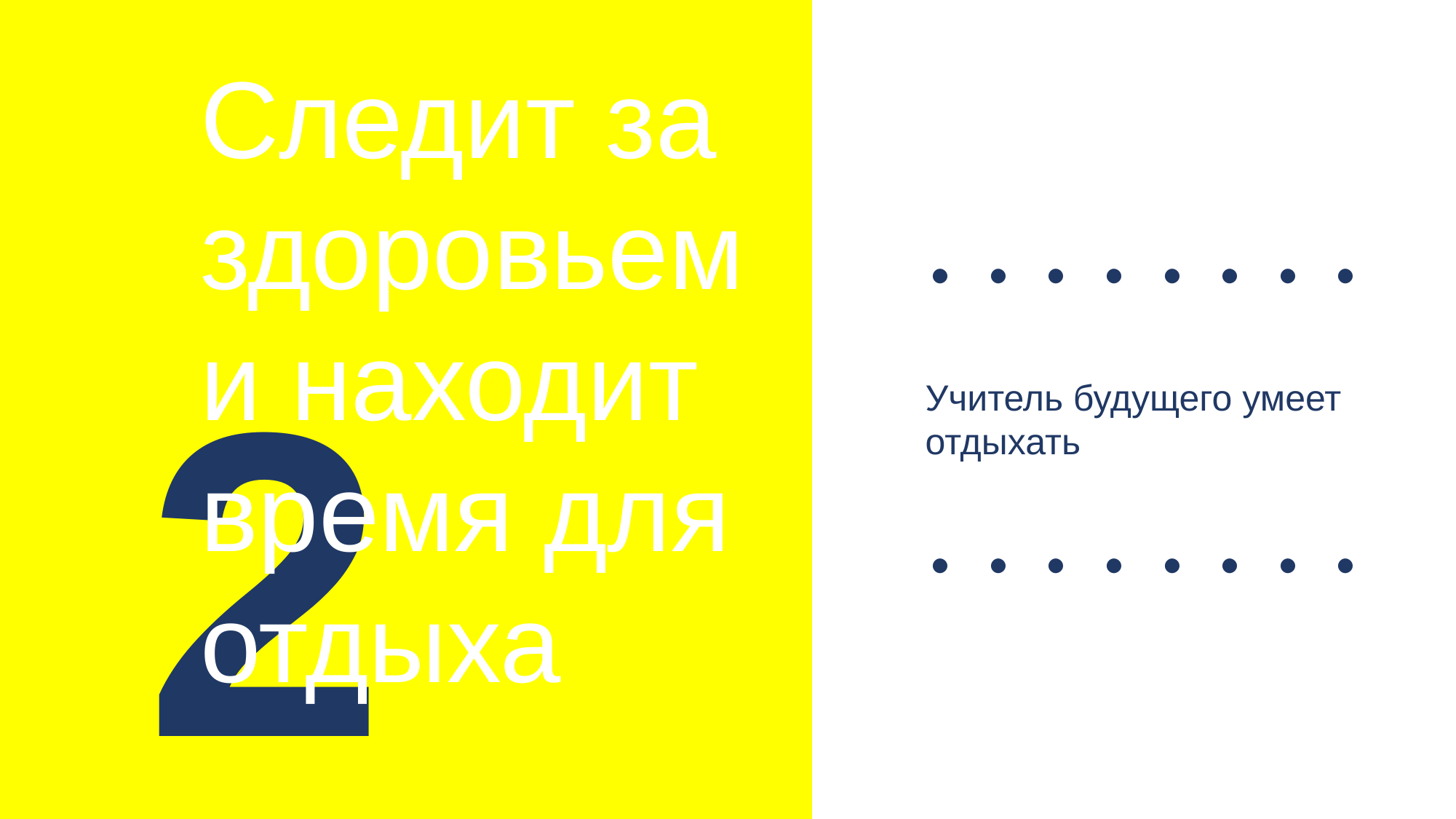

Следит за здоровьем и находит время для отдыха
. . . . . . . .
2
Учитель будущего умеет отдыхать
. . . . . . . .